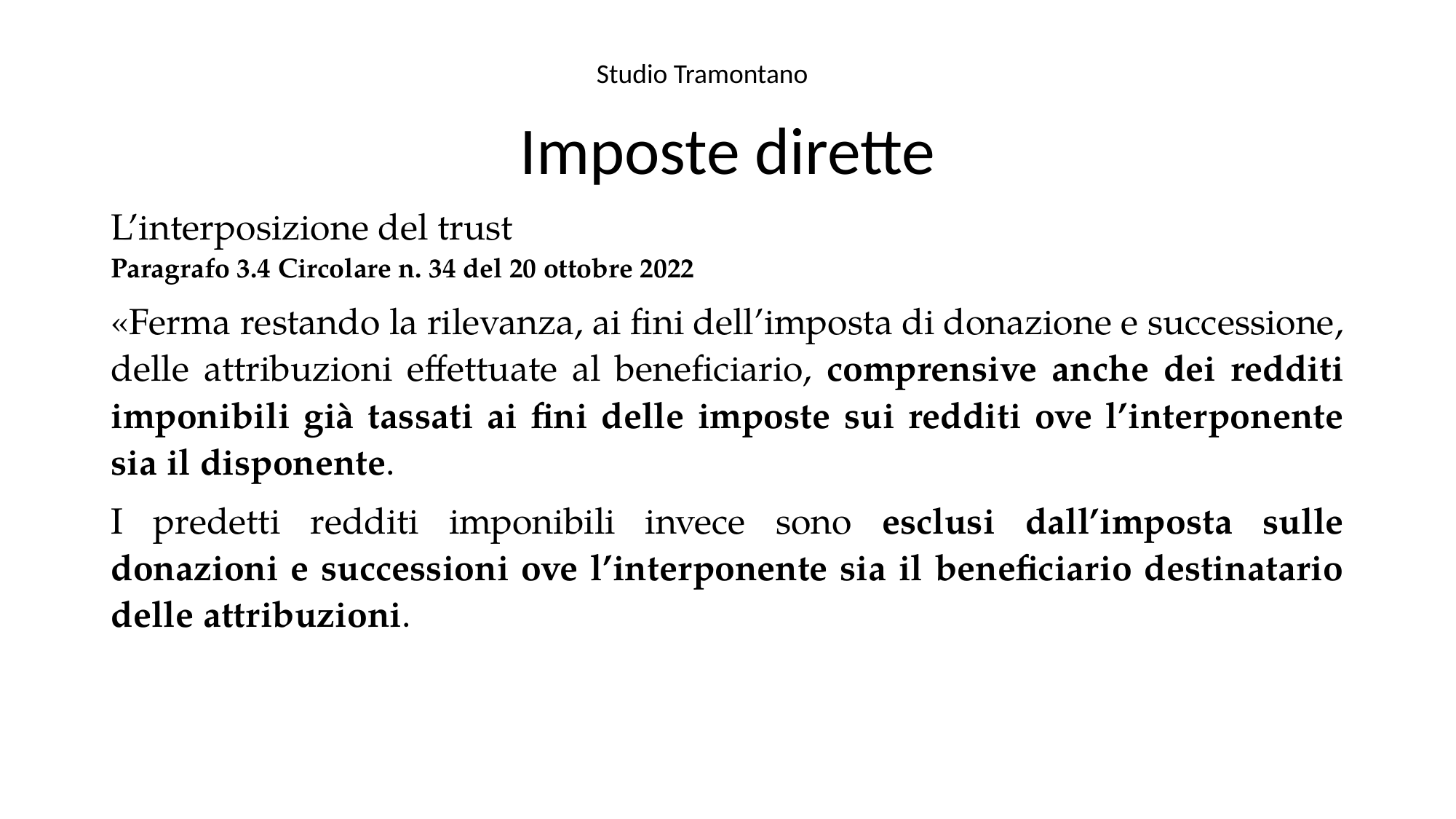

Studio Tramontano
# Imposte dirette

L’interposizione del trust
Paragrafo 3.4 Circolare n. 34 del 20 ottobre 2022
«Ferma restando la rilevanza, ai fini dell’imposta di donazione e successione, delle attribuzioni effettuate al beneficiario, comprensive anche dei redditi imponibili già tassati ai fini delle imposte sui redditi ove l’interponente sia il disponente.
I predetti redditi imponibili invece sono esclusi dall’imposta sulle donazioni e successioni ove l’interponente sia il beneficiario destinatario delle attribuzioni.